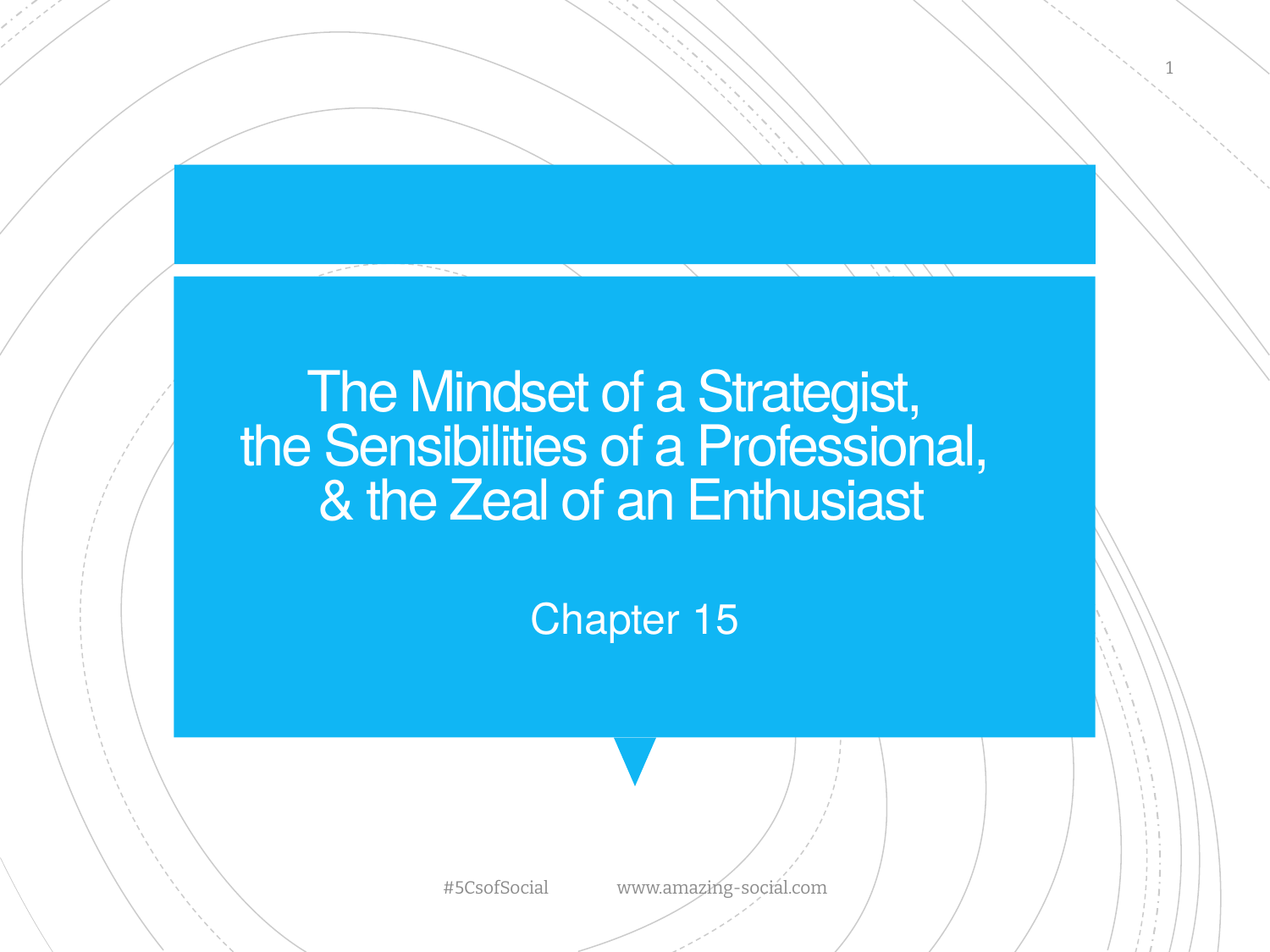

1
# The Mindset of a Strategist, the Sensibilities of a Professional, & the Zeal of an Enthusiast
Chapter 15
#5CsofSocial                   www.amazing-social.com